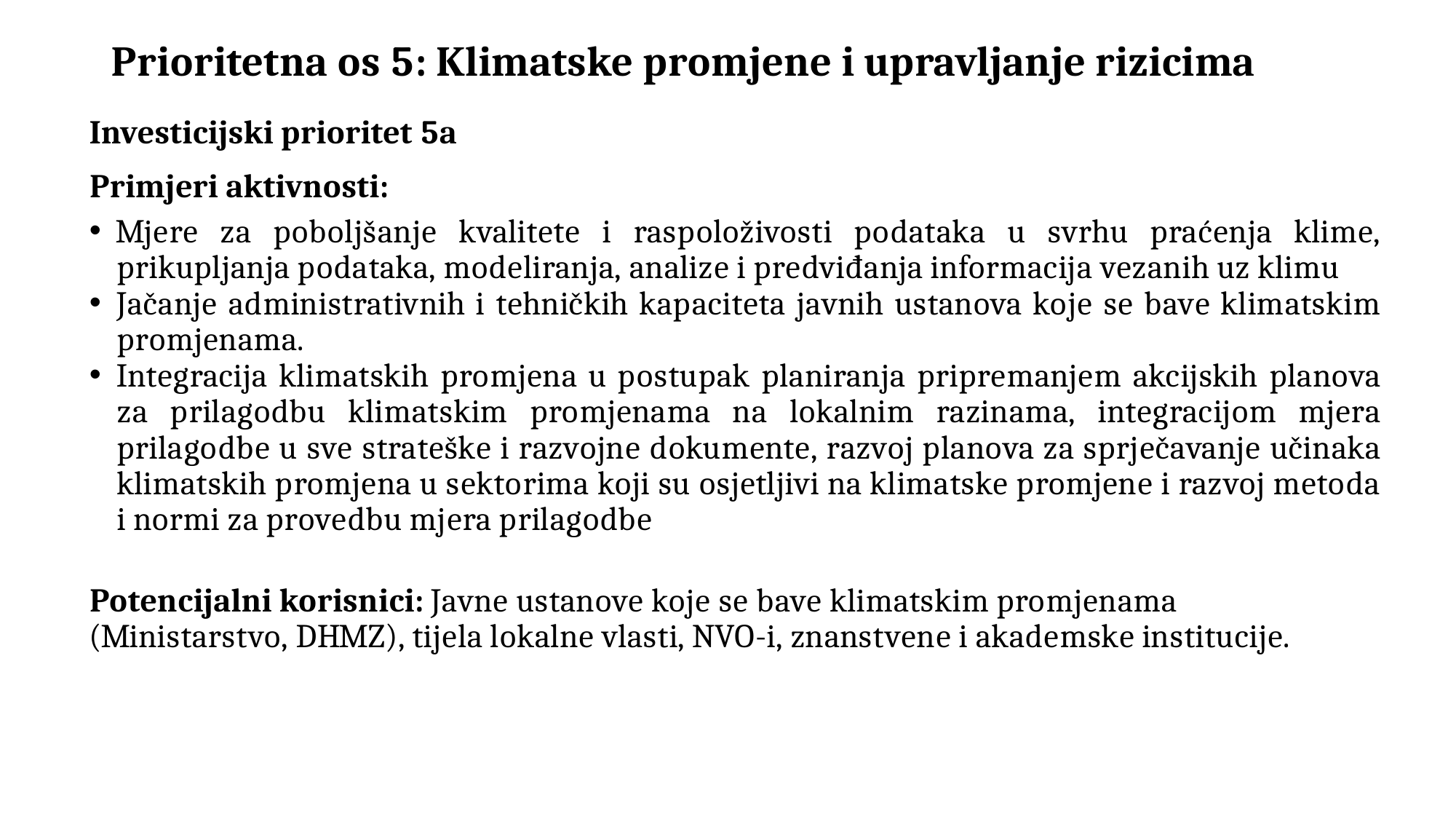

# Prioritetna os 5: Klimatske promjene i upravljanje rizicima
Investicijski prioritet 5a
Primjeri aktivnosti:
Mjere za poboljšanje kvalitete i raspoloživosti podataka u svrhu praćenja klime, prikupljanja podataka, modeliranja, analize i predviđanja informacija vezanih uz klimu
Jačanje administrativnih i tehničkih kapaciteta javnih ustanova koje se bave klimatskim promjenama.
Integracija klimatskih promjena u postupak planiranja pripremanjem akcijskih planova za prilagodbu klimatskim promjenama na lokalnim razinama, integracijom mjera prilagodbe u sve strateške i razvojne dokumente, razvoj planova za sprječavanje učinaka klimatskih promjena u sektorima koji su osjetljivi na klimatske promjene i razvoj metoda i normi za provedbu mjera prilagodbe

Potencijalni korisnici: Javne ustanove koje se bave klimatskim promjenama (Ministarstvo, DHMZ), tijela lokalne vlasti, NVO-i, znanstvene i akademske institucije.